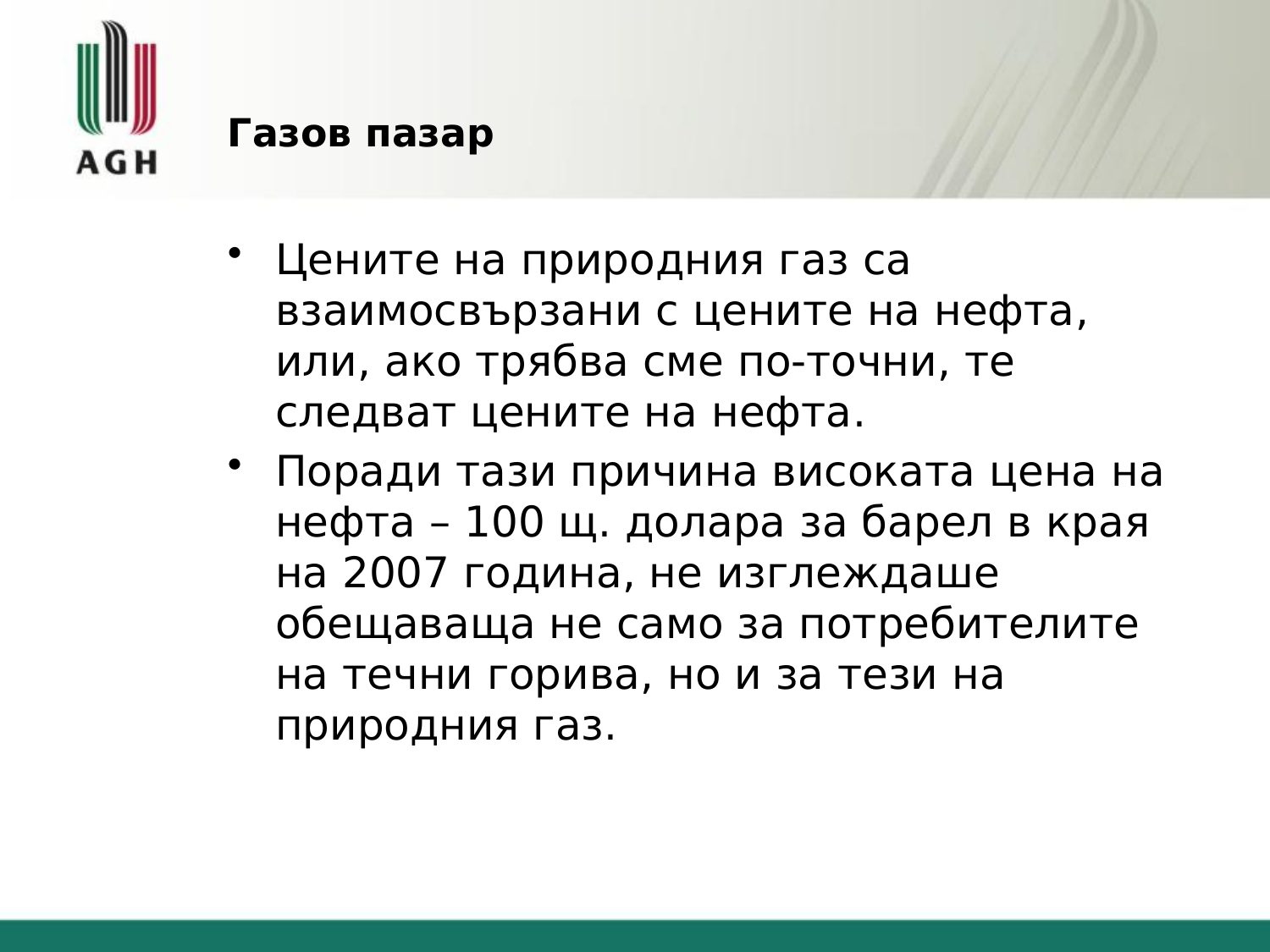

# Газов пазар
Цените на природния газ са взаимосвързани с цените на нефта, или, ако трябва сме по-точни, те следват цените на нефта.
Поради тази причина високата цена на нефта – 100 щ. долара за барел в края на 2007 година, не изглеждаше обещаваща не само за потребителите на течни горива, но и за тези на природния газ.